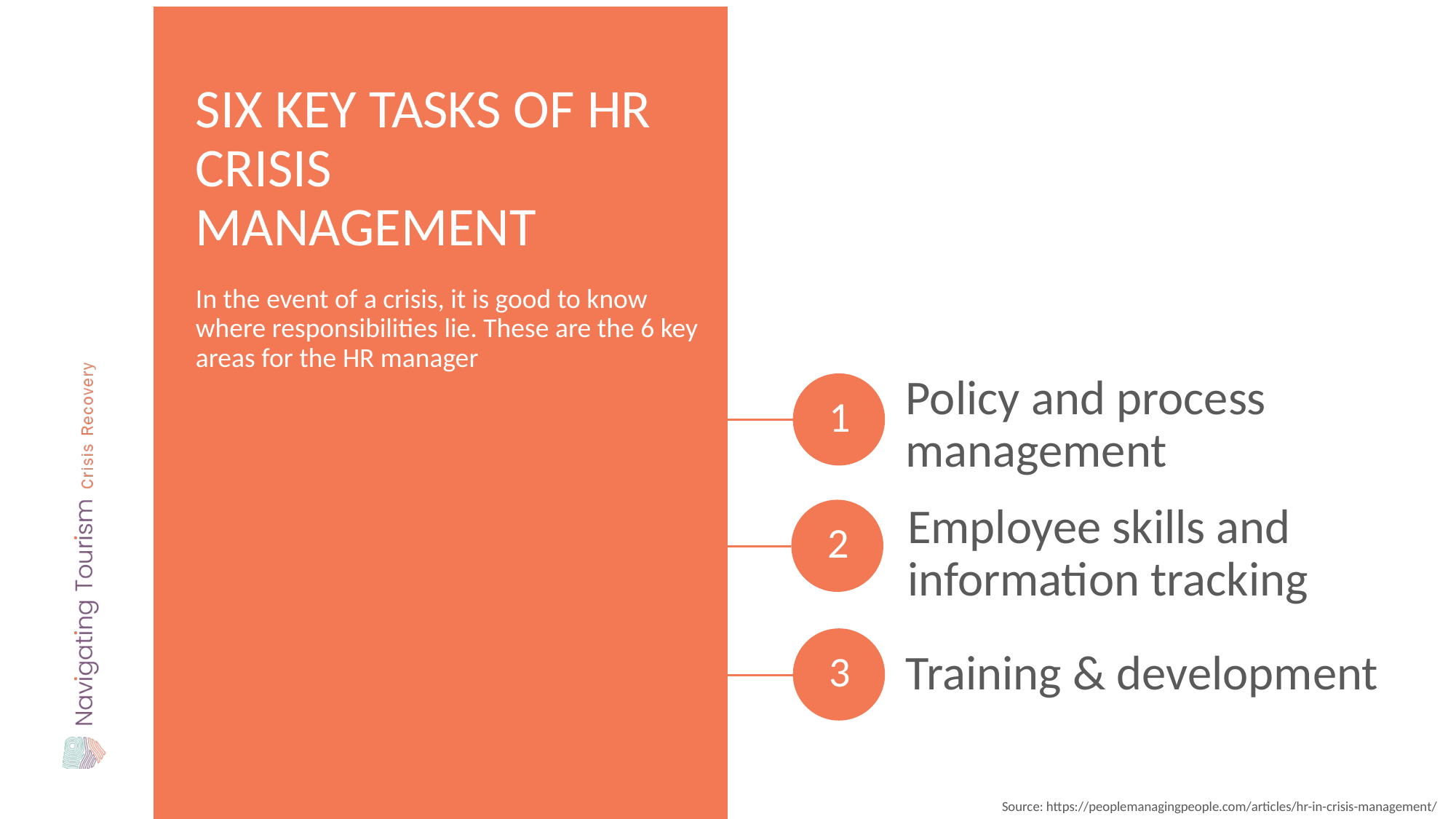

SIX KEY TASKS OF HR CRISIS MANAGEMENT
In the event of a crisis, it is good to know where responsibilities lie. These are the 6 key areas for the HR manager
Policy and process management
1
Employee skills and information tracking
2
Training & development
3
Source: https://peoplemanagingpeople.com/articles/hr-in-crisis-management/